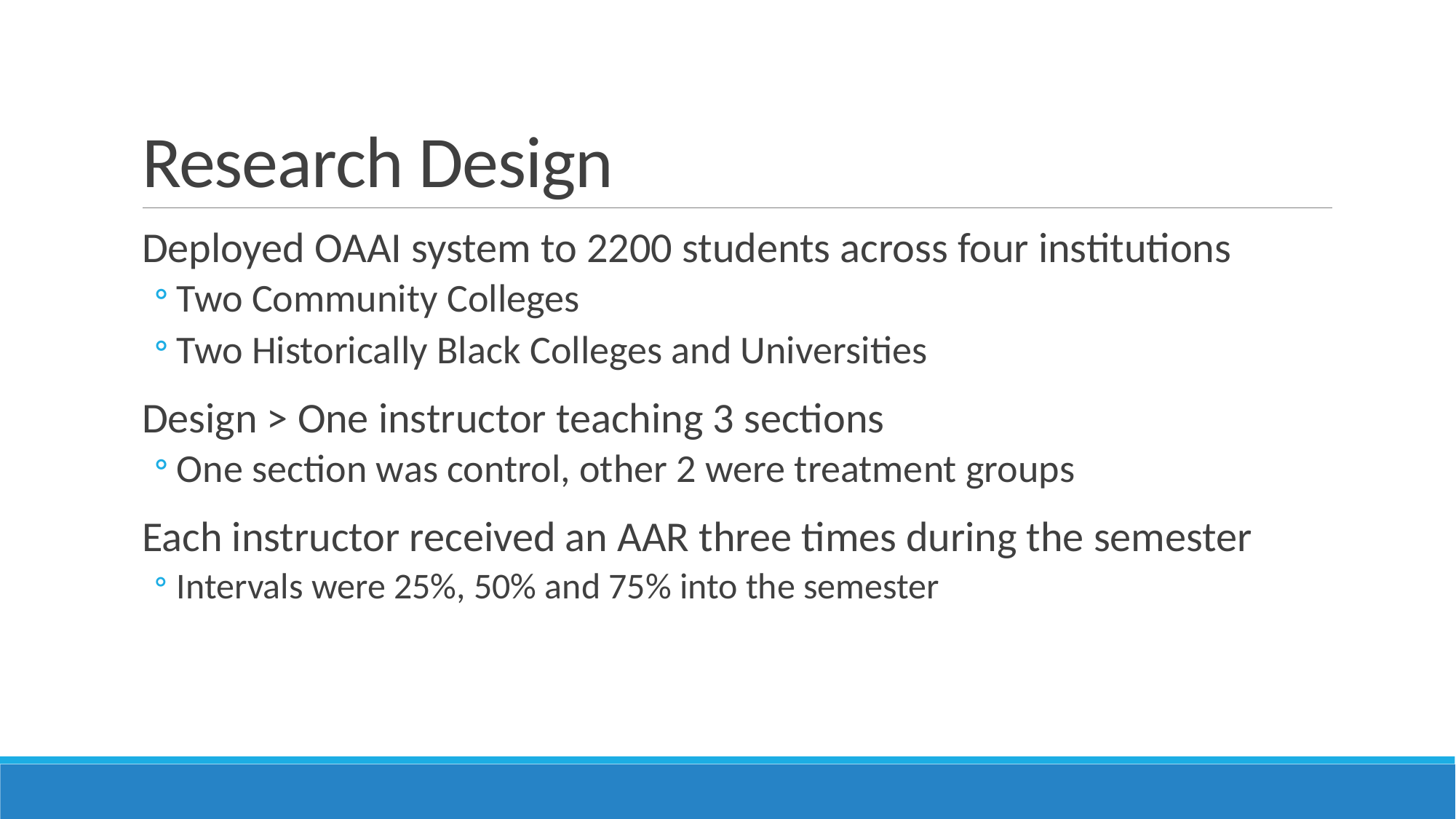

# Research Design
Deployed OAAI system to 2200 students across four institutions
Two Community Colleges
Two Historically Black Colleges and Universities
Design > One instructor teaching 3 sections
One section was control, other 2 were treatment groups
Each instructor received an AAR three times during the semester
Intervals were 25%, 50% and 75% into the semester